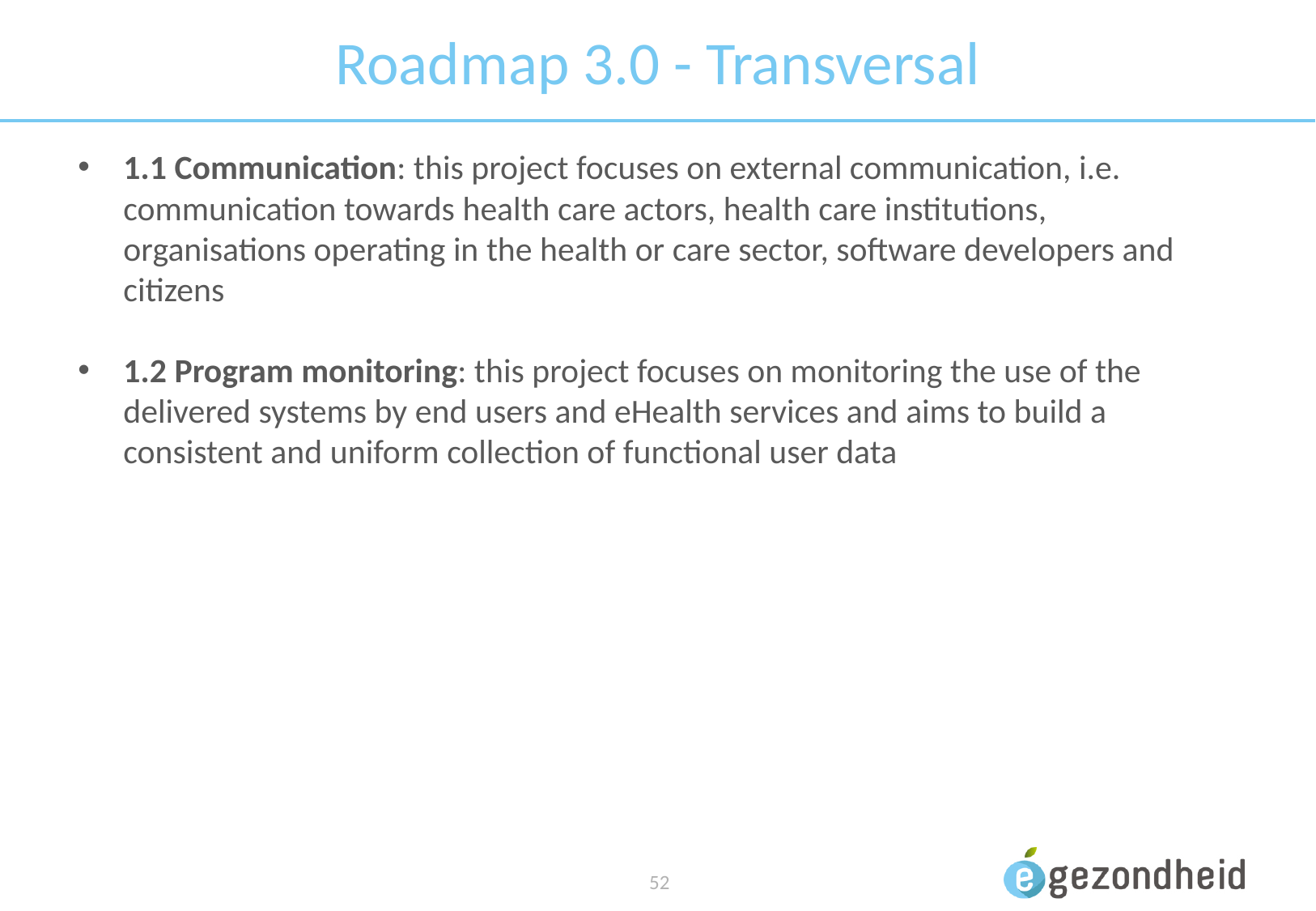

# Roadmap 3.0 - Transversal
1.1 Communication: this project focuses on external communication, i.e. communication towards health care actors, health care institutions, organisations operating in the health or care sector, software developers and citizens

1.2 Program monitoring: this project focuses on monitoring the use of the delivered systems by end users and eHealth services and aims to build a consistent and uniform collection of functional user data
 52